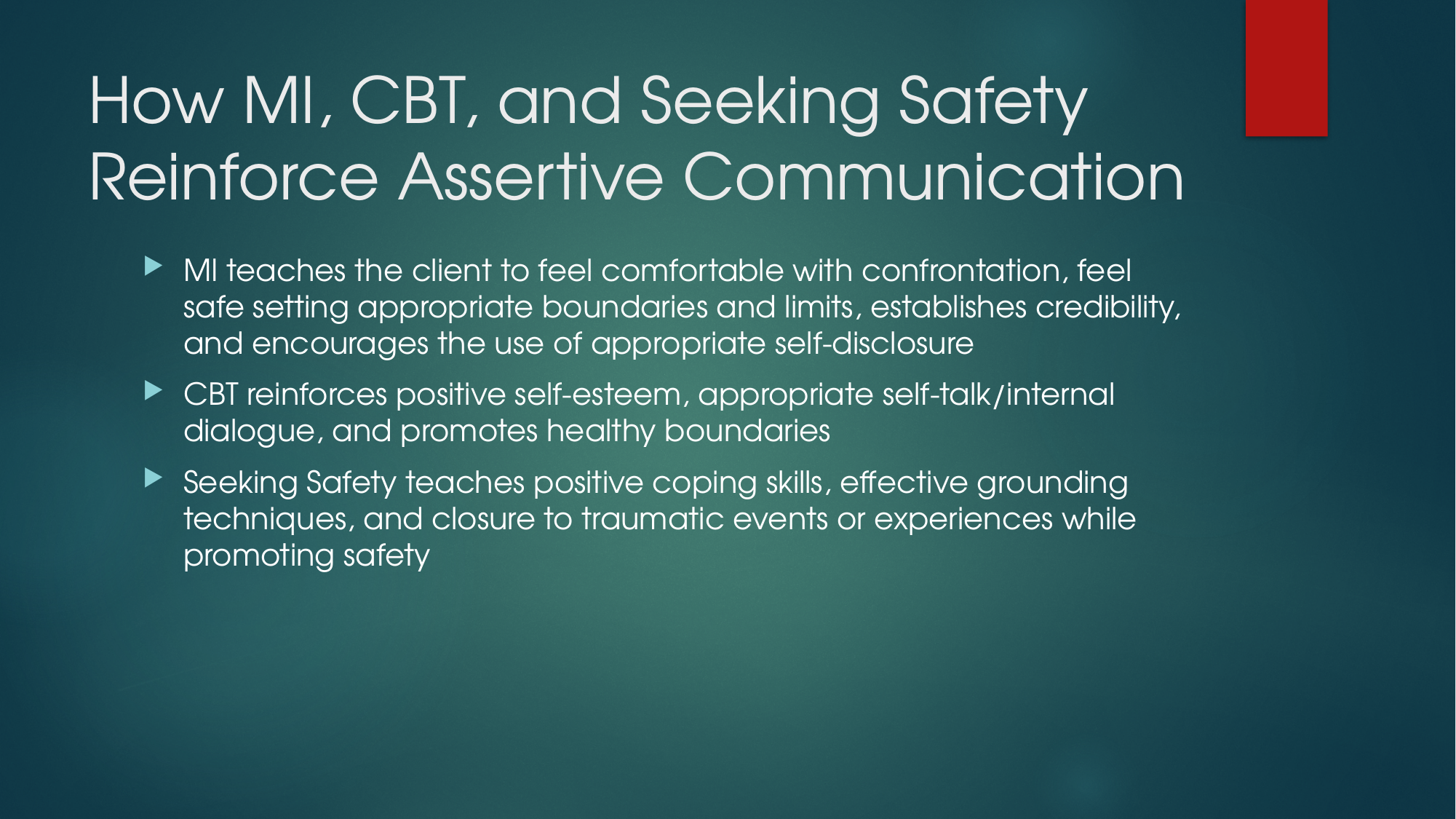

# How MI, CBT, and Seeking Safety Reinforce Assertive Communication
MI teaches the client to feel comfortable with confrontation, feel safe setting appropriate boundaries and limits, establishes credibility, and encourages the use of appropriate self-disclosure
CBT reinforces positive self-esteem, appropriate self-talk/internal dialogue, and promotes healthy boundaries
Seeking Safety teaches positive coping skills, effective grounding techniques, and closure to traumatic events or experiences while promoting safety